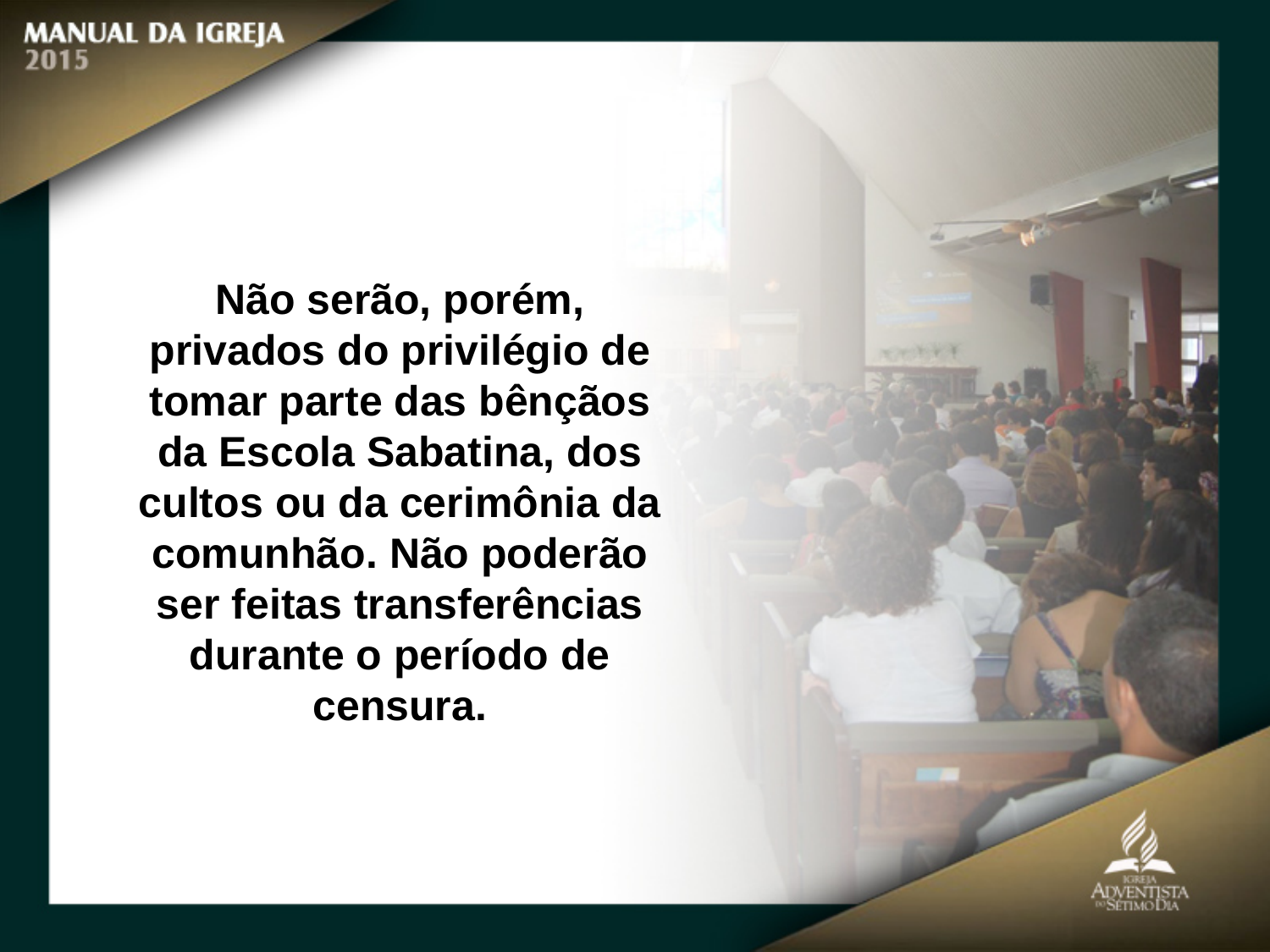

Não serão, porém, privados do privilégio de tomar parte das bênçãos da Escola Sabatina, dos cultos ou da cerimônia da comunhão. Não poderão ser feitas transferências durante o período de censura.